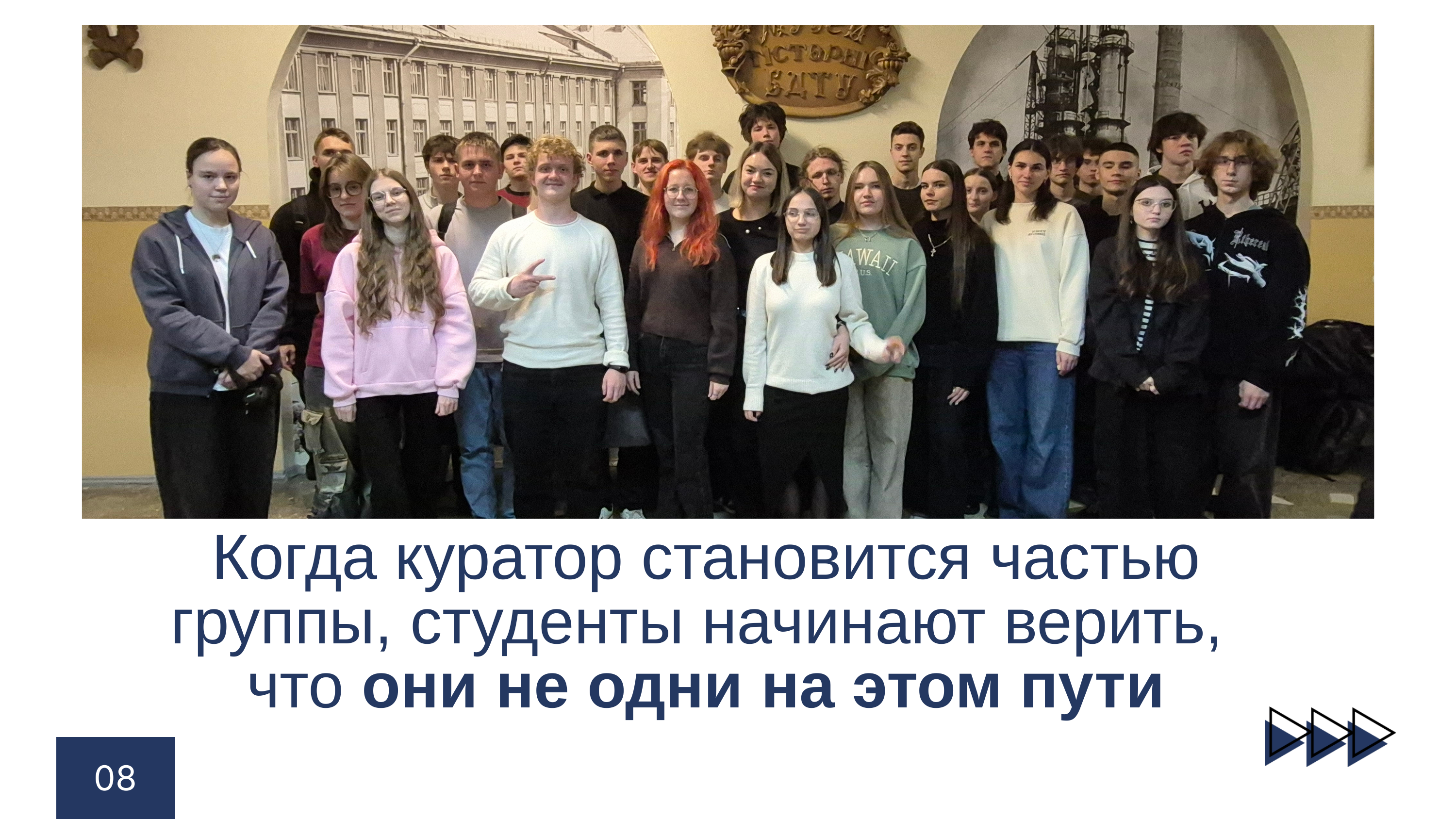

Когда куратор становится частью группы, студенты начинают верить,
что они не одни на этом пути

08